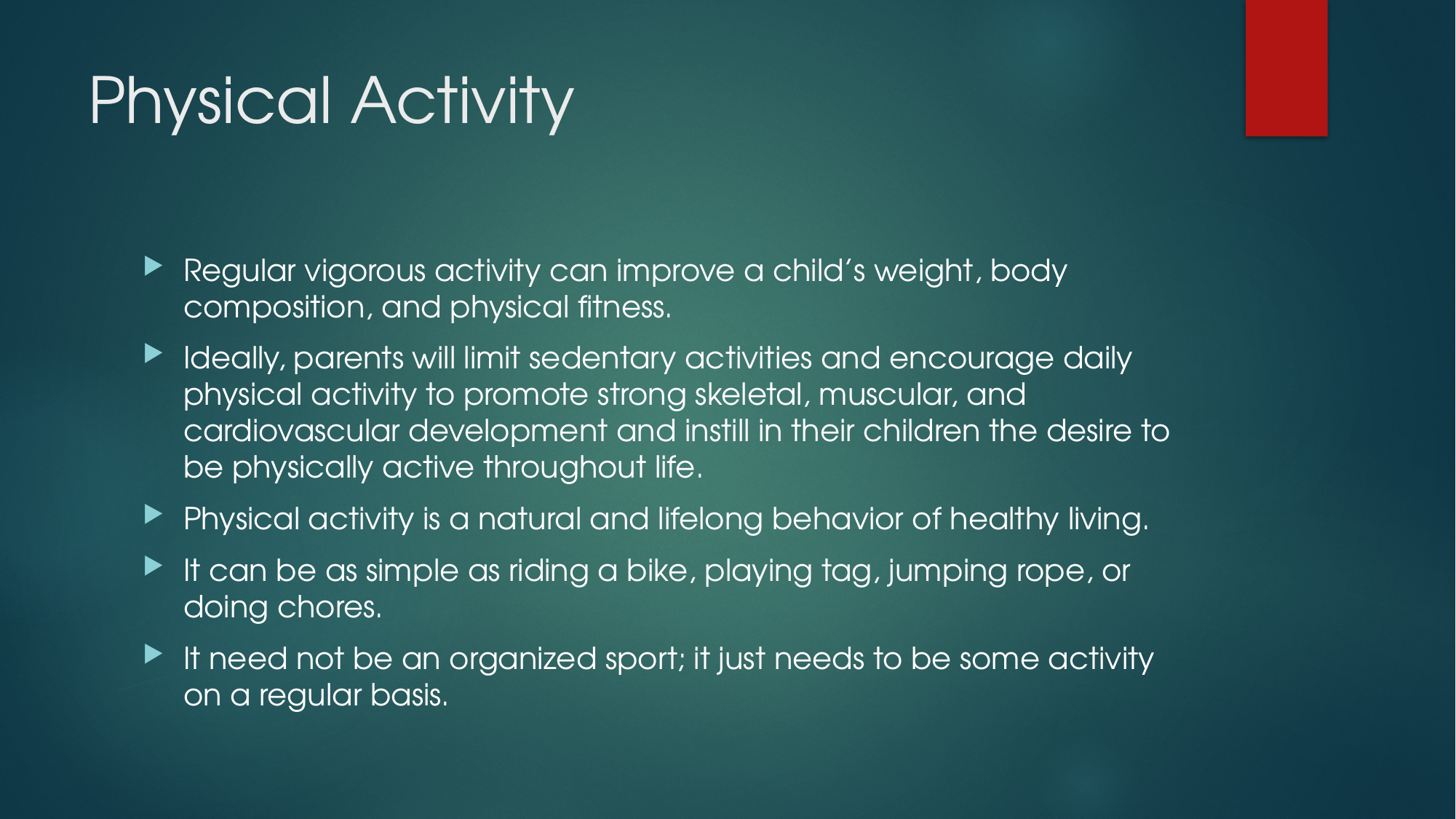

# Physical Activity
Regular vigorous activity can improve a child’s weight, body composition, and physical fitness.
Ideally, parents will limit sedentary activities and encourage daily physical activity to promote strong skeletal, muscular, and cardiovascular development and instill in their children the desire to be physically active throughout life.
Physical activity is a natural and lifelong behavior of healthy living.
It can be as simple as riding a bike, playing tag, jumping rope, or doing chores.
It need not be an organized sport; it just needs to be some activity on a regular basis.